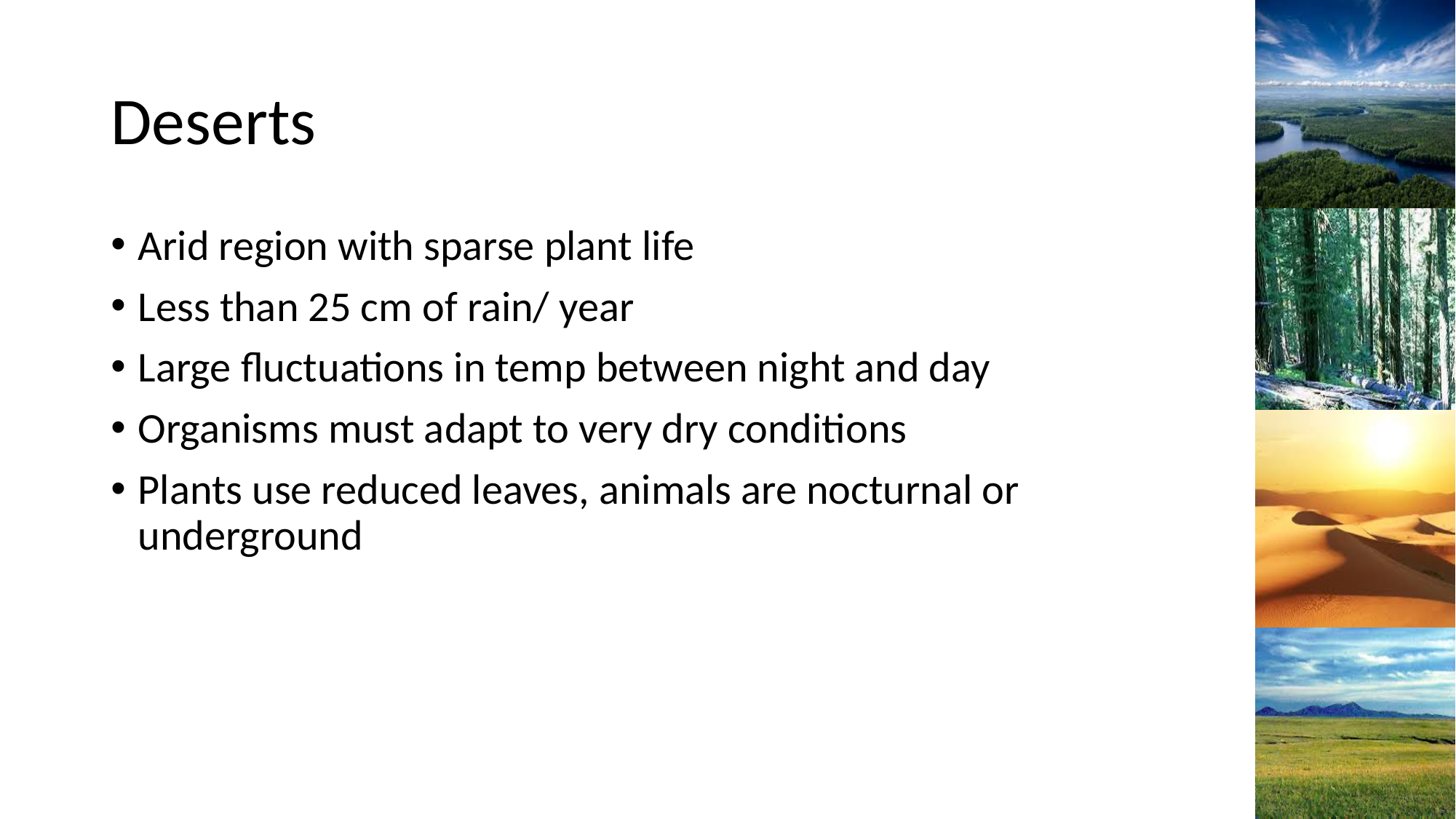

# Deserts
Arid region with sparse plant life
Less than 25 cm of rain/ year
Large fluctuations in temp between night and day
Organisms must adapt to very dry conditions
Plants use reduced leaves, animals are nocturnal or underground